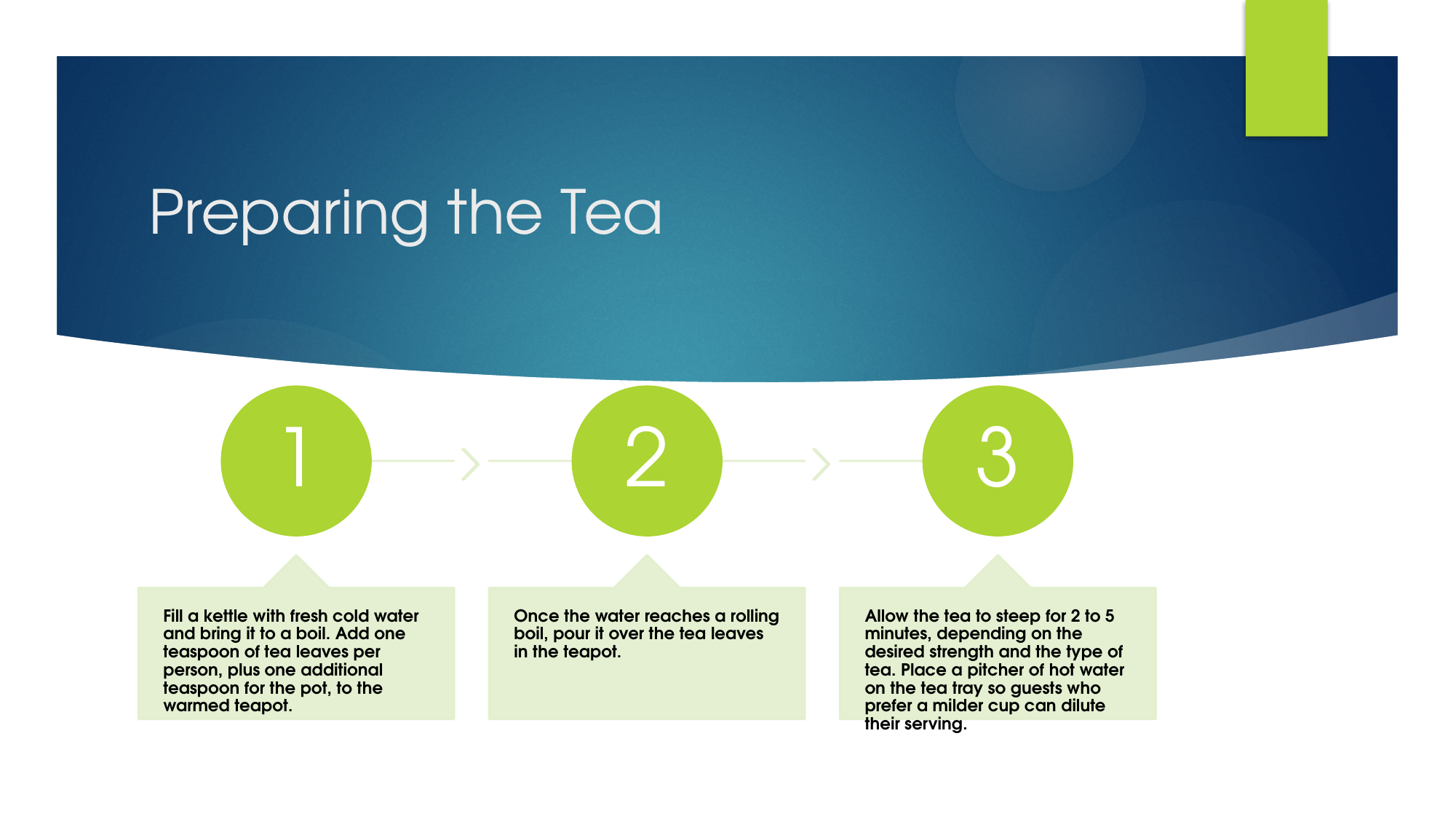

# Preparing the Tea
1
Fill a kettle with fresh cold water and bring it to a boil. Add one teaspoon of tea leaves per person, plus one additional teaspoon for the pot, to the warmed teapot.
2
Once the water reaches a rolling boil, pour it over the tea leaves in the teapot.
3
Allow the tea to steep for 2 to 5 minutes, depending on the desired strength and the type of tea. Place a pitcher of hot water on the tea tray so guests who prefer a milder cup can dilute their serving.